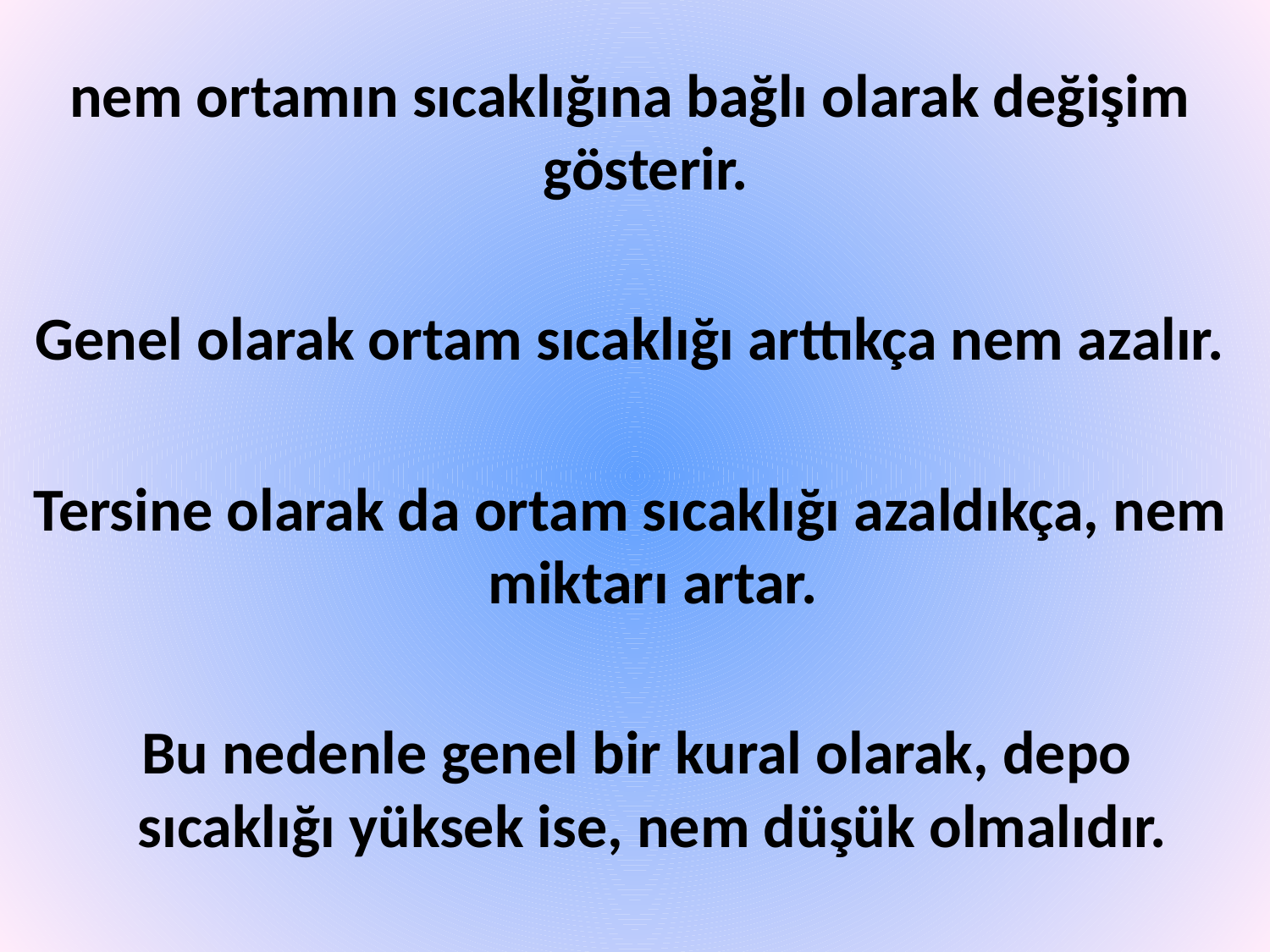

nem ortamın sıcaklığına bağlı olarak değişim gösterir.

Genel olarak ortam sıcaklığı arttıkça nem azalır.

Tersine olarak da ortam sıcaklığı azaldıkça, nem miktarı artar.

 Bu nedenle genel bir kural olarak, depo sıcaklığı yüksek ise, nem düşük olmalıdır.